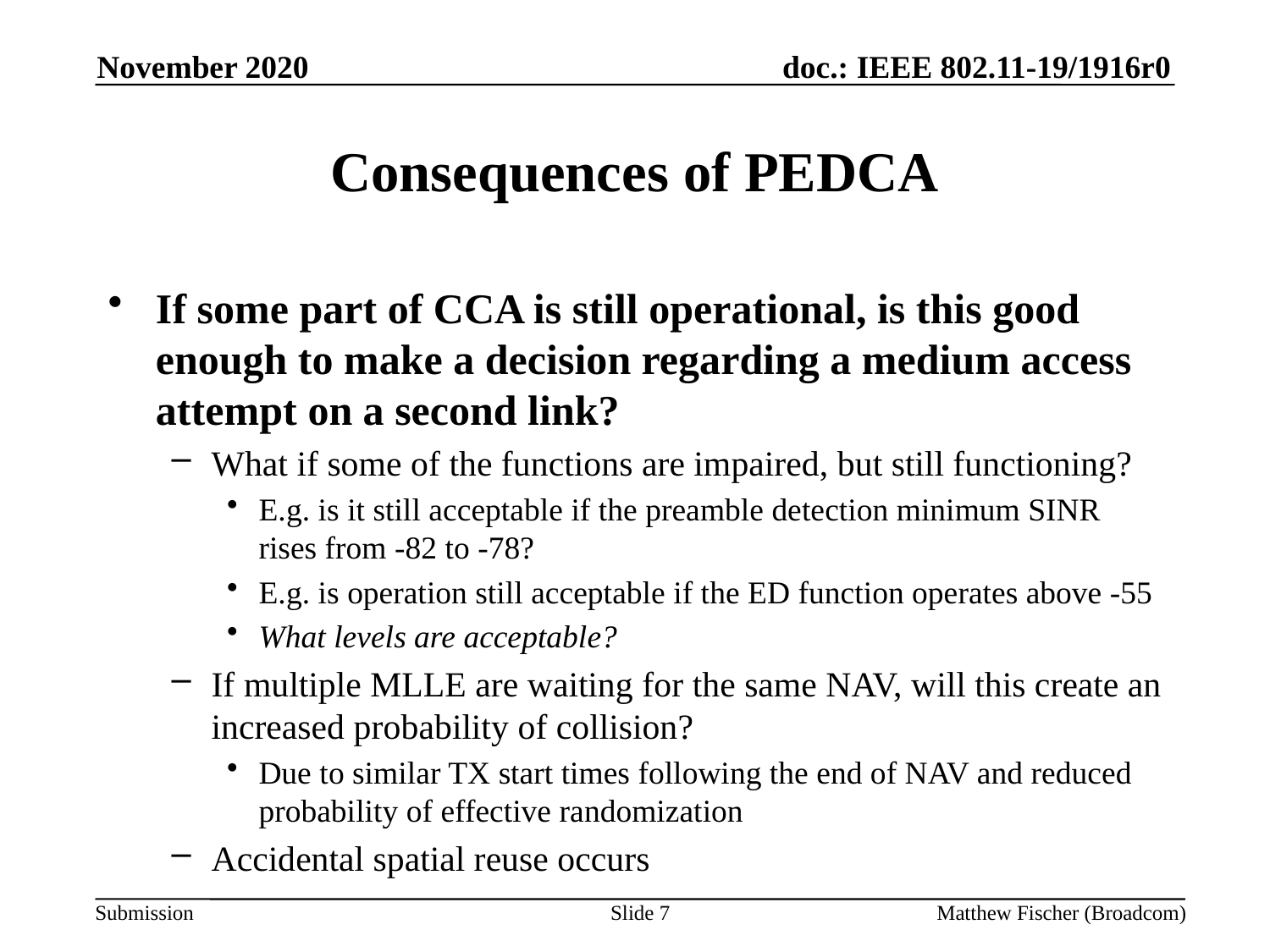

November 2020
# Consequences of PEDCA
If some part of CCA is still operational, is this good enough to make a decision regarding a medium access attempt on a second link?
What if some of the functions are impaired, but still functioning?
E.g. is it still acceptable if the preamble detection minimum SINR rises from -82 to -78?
E.g. is operation still acceptable if the ED function operates above -55
What levels are acceptable?
If multiple MLLE are waiting for the same NAV, will this create an increased probability of collision?
Due to similar TX start times following the end of NAV and reduced probability of effective randomization
Accidental spatial reuse occurs
Slide 7
Matthew Fischer (Broadcom)